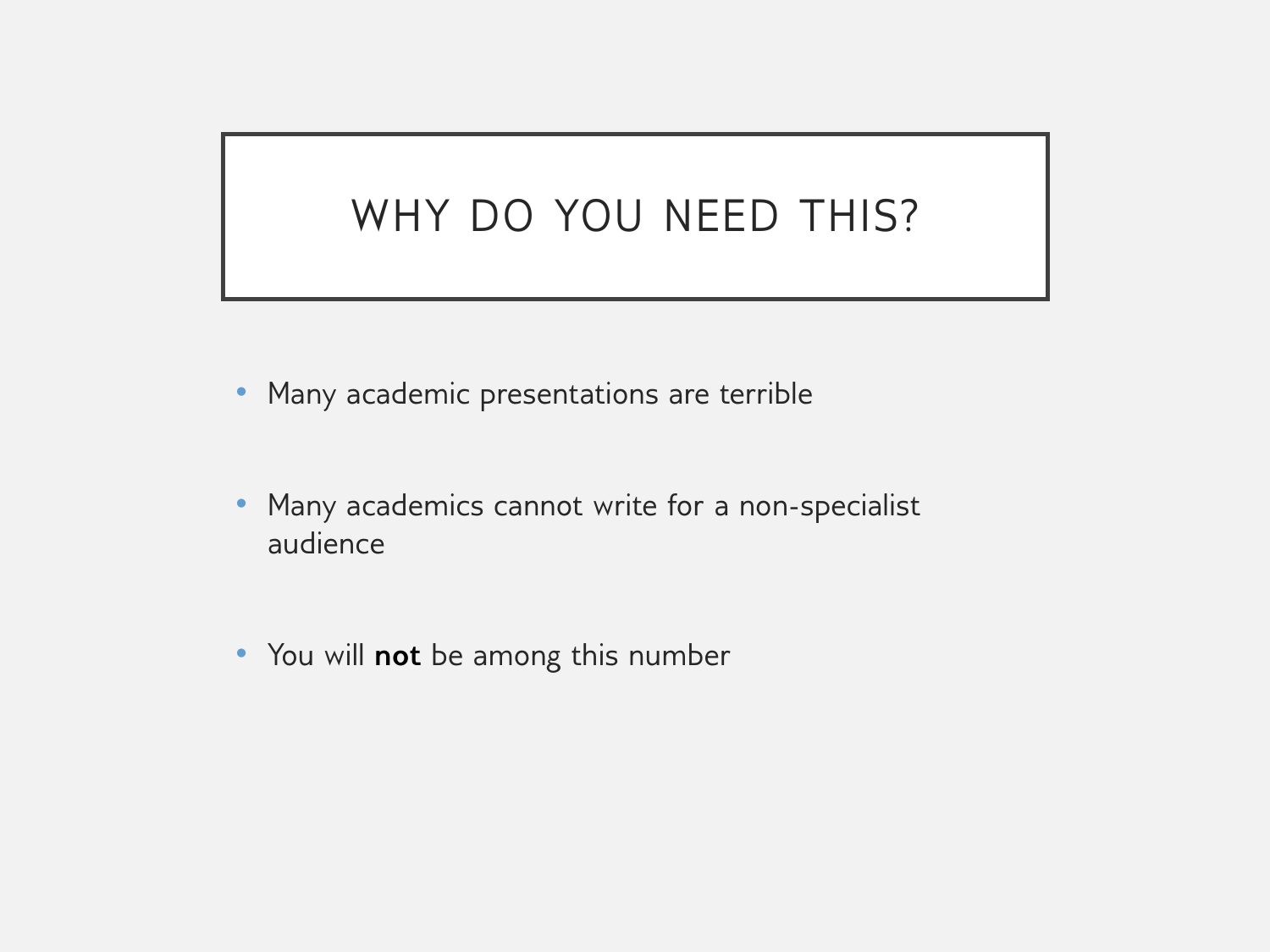

# Why do you need this?
Many academic presentations are terrible

Many academics cannot write for a non-specialist audience

You will not be among this number